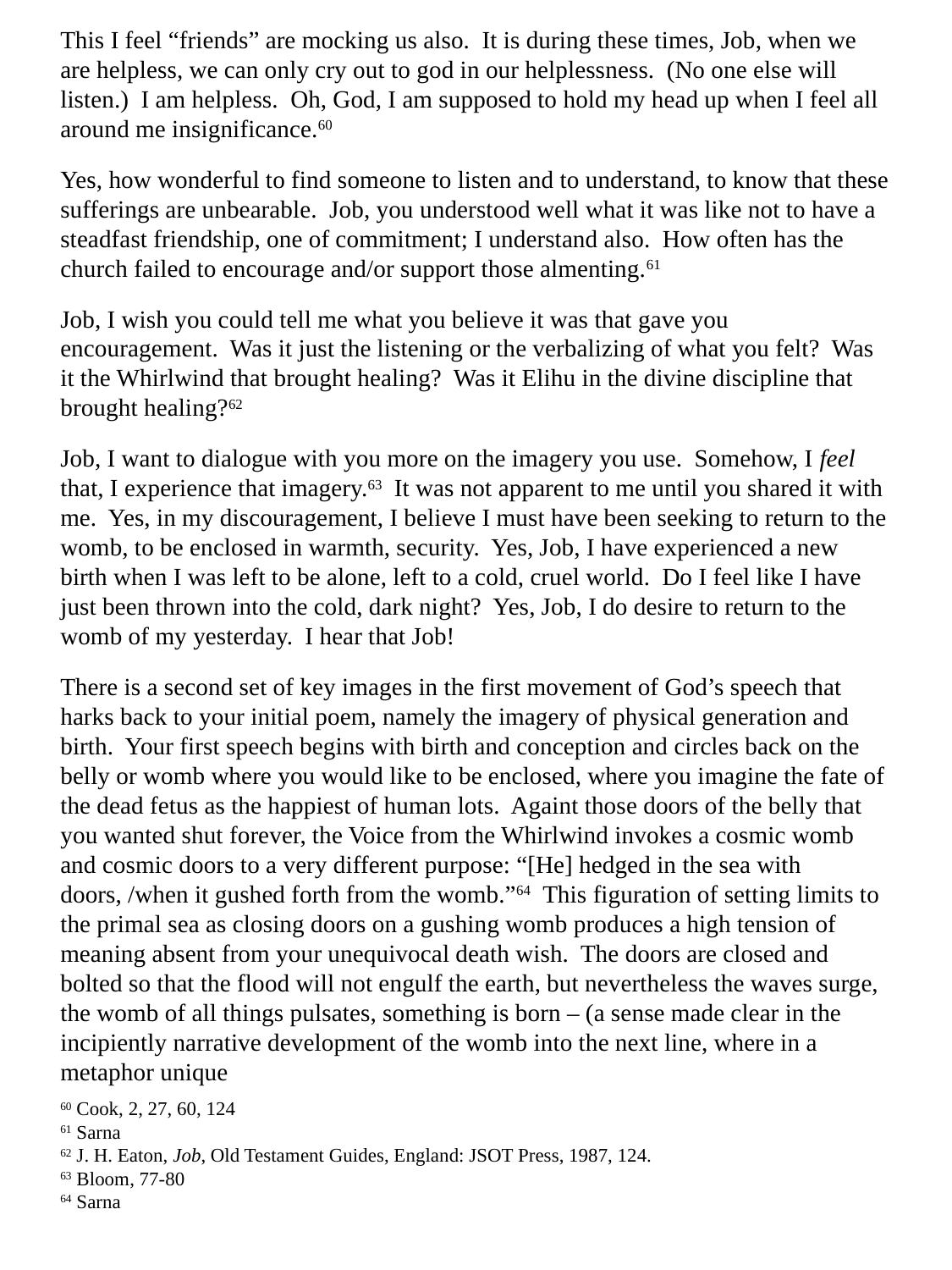

# This I feel “friends” are mocking us also.  It is during these times, Job, when we are helpless, we can only cry out to god in our helplessness.  (No one else will listen.)  I am helpless.  Oh, God, I am supposed to hold my head up when I feel all around me insignificance.60 Yes, how wonderful to find someone to listen and to understand, to know that these sufferings are unbearable.  Job, you understood well what it was like not to have a steadfast friendship, one of commitment; I understand also.  How often has the church failed to encourage and/or support those almenting.61 Job, I wish you could tell me what you believe it was that gave you encouragement.  Was it just the listening or the verbalizing of what you felt?  Was it the Whirlwind that brought healing?  Was it Elihu in the divine discipline that brought healing?62 Job, I want to dialogue with you more on the imagery you use.  Somehow, I feel that, I experience that imagery.63  It was not apparent to me until you shared it with me.  Yes, in my discouragement, I believe I must have been seeking to return to the womb, to be enclosed in warmth, security.  Yes, Job, I have experienced a new birth when I was left to be alone, left to a cold, cruel world.  Do I feel like I have just been thrown into the cold, dark night?  Yes, Job, I do desire to return to the womb of my yesterday.  I hear that Job! There is a second set of key images in the first movement of God’s speech that harks back to your initial poem, namely the imagery of physical generation and birth.  Your first speech begins with birth and conception and circles back on the belly or womb where you would like to be enclosed, where you imagine the fate of the dead fetus as the happiest of human lots.  Againt those doors of the belly that you wanted shut forever, the Voice from the Whirlwind invokes a cosmic womb and cosmic doors to a very different purpose: “[He] hedged in the sea with doors, /when it gushed forth from the womb.”64  This figuration of setting limits to the primal sea as closing doors on a gushing womb produces a high tension of meaning absent from your unequivocal death wish.  The doors are closed and bolted so that the flood will not engulf the earth, but nevertheless the waves surge, the womb of all things pulsates, something is born – (a sense made clear in the incipiently narrative development of the womb into the next line, where in a metaphor unique
60 Cook, 2, 27, 60, 124
61 Sarna
62 J. H. Eaton, Job, Old Testament Guides, England: JSOT Press, 1987, 124.
63 Bloom, 77-80
64 Sarna